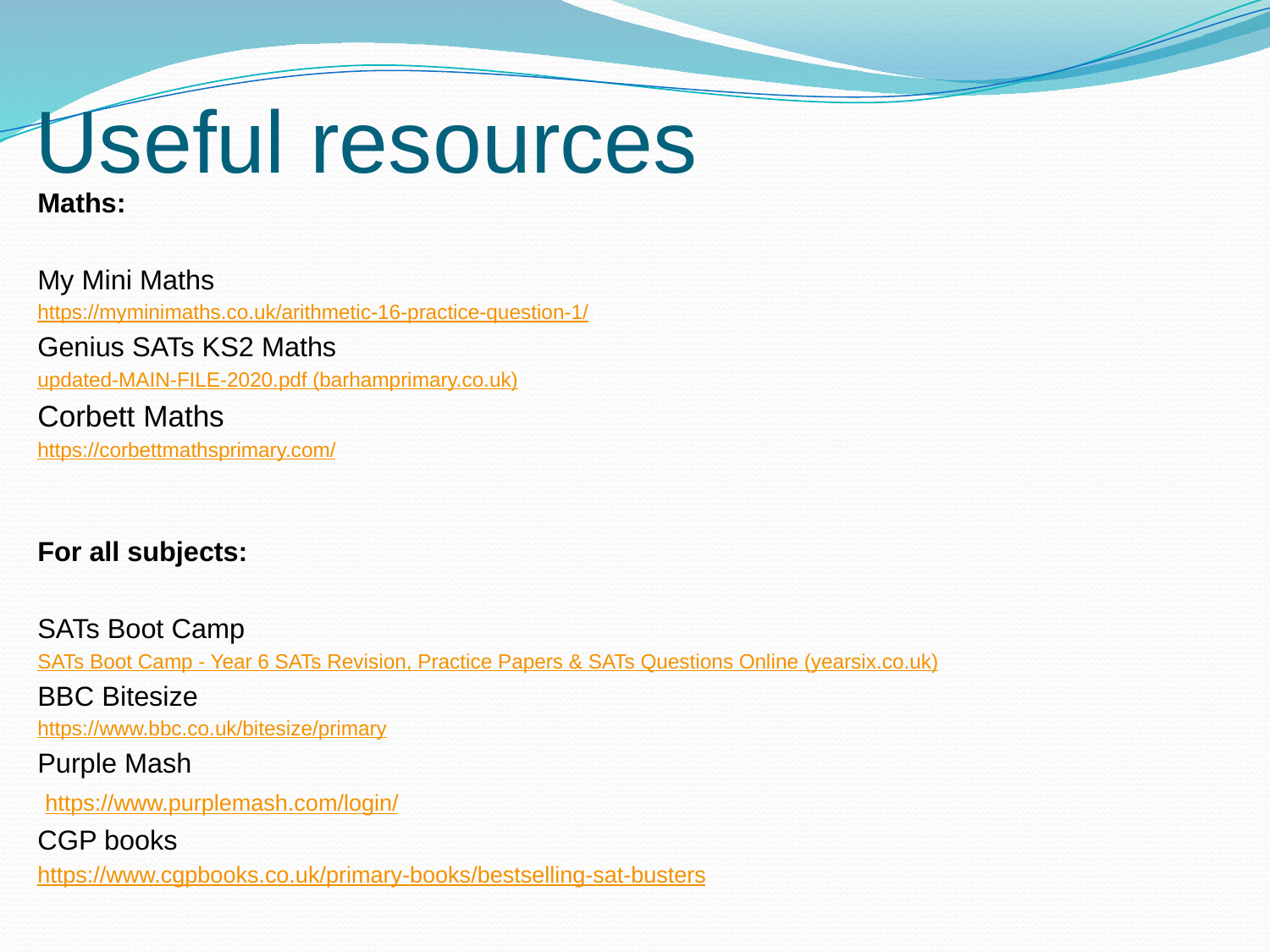

# Useful resources
Maths:

My Mini Maths
https://myminimaths.co.uk/arithmetic-16-practice-question-1/
Genius SATs KS2 Maths
updated-MAIN-FILE-2020.pdf (barhamprimary.co.uk)
Corbett Maths
https://corbettmathsprimary.com/

For all subjects:

SATs Boot Camp
SATs Boot Camp - Year 6 SATs Revision, Practice Papers & SATs Questions Online (yearsix.co.uk)
BBC Bitesize
https://www.bbc.co.uk/bitesize/primary
Purple Mash
 https://www.purplemash.com/login/
CGP books
https://www.cgpbooks.co.uk/primary-books/bestselling-sat-busters